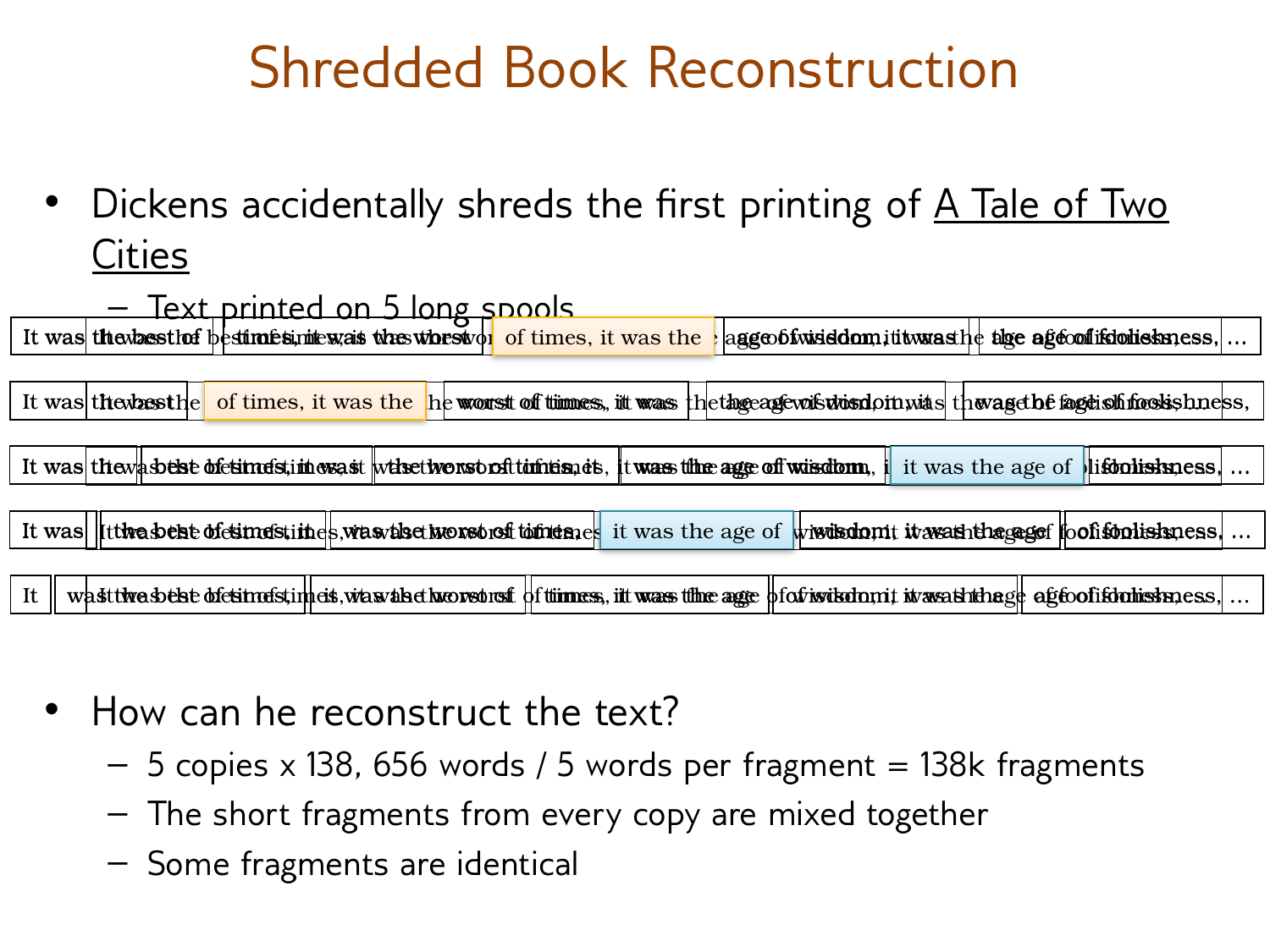

# Shredded Book Reconstruction
Dickens accidentally shreds the first printing of A Tale of Two Cities
Text printed on 5 long spools
It was the best of
times, it was the worst
of times, it was the
age of wisdom, it was
the age of foolishness, …
It was the best
of times, it was the
worst of times, it was
the age of wisdom, it
was the age of foolishness,
It was the
best of times, it was
the worst of times, it
was the age of wisdom,
it was the age of
foolishness, …
It was
the best of times, it
was the worst of times,
it was the age of
wisdom, it was the age
of foolishness, …
It
was the best of times,
it was the worst of
times, it was the age
of wisdom, it was the
age of foolishness, …
It was the best of
times, it was the worst
of times, it was the
age of wisdom, it was
the age of foolishness, …
It was the best
of times, it was the
worst of times, it was
the age of wisdom, it
was the age of foolishness,
It was the
best of times, it was
the worst of times, it
was the age of wisdom,
it was the age of
foolishness, …
It was
the best of times, it
was the worst of times,
it was the age of
wisdom, it was the age
of foolishness, …
It
was the best of times,
it was the worst of
times, it was the age
of wisdom, it was the
age of foolishness, …
It was the best of times, it was the worst of times, it was the age of wisdom, it was the age of foolishness, …
It was the best of times, it was the worst of times, it was the age of wisdom, it was the age of foolishness, …
It was the best of times, it was the worst of times, it was the age of wisdom, it was the age of foolishness, …
It was the best of times, it was the worst of times, it was the age of wisdom, it was the age of foolishness, …
It was the best of times, it was the worst of times, it was the age of wisdom, it was the age of foolishness, …
How can he reconstruct the text?
5 copies x 138, 656 words / 5 words per fragment = 138k fragments
The short fragments from every copy are mixed together
Some fragments are identical